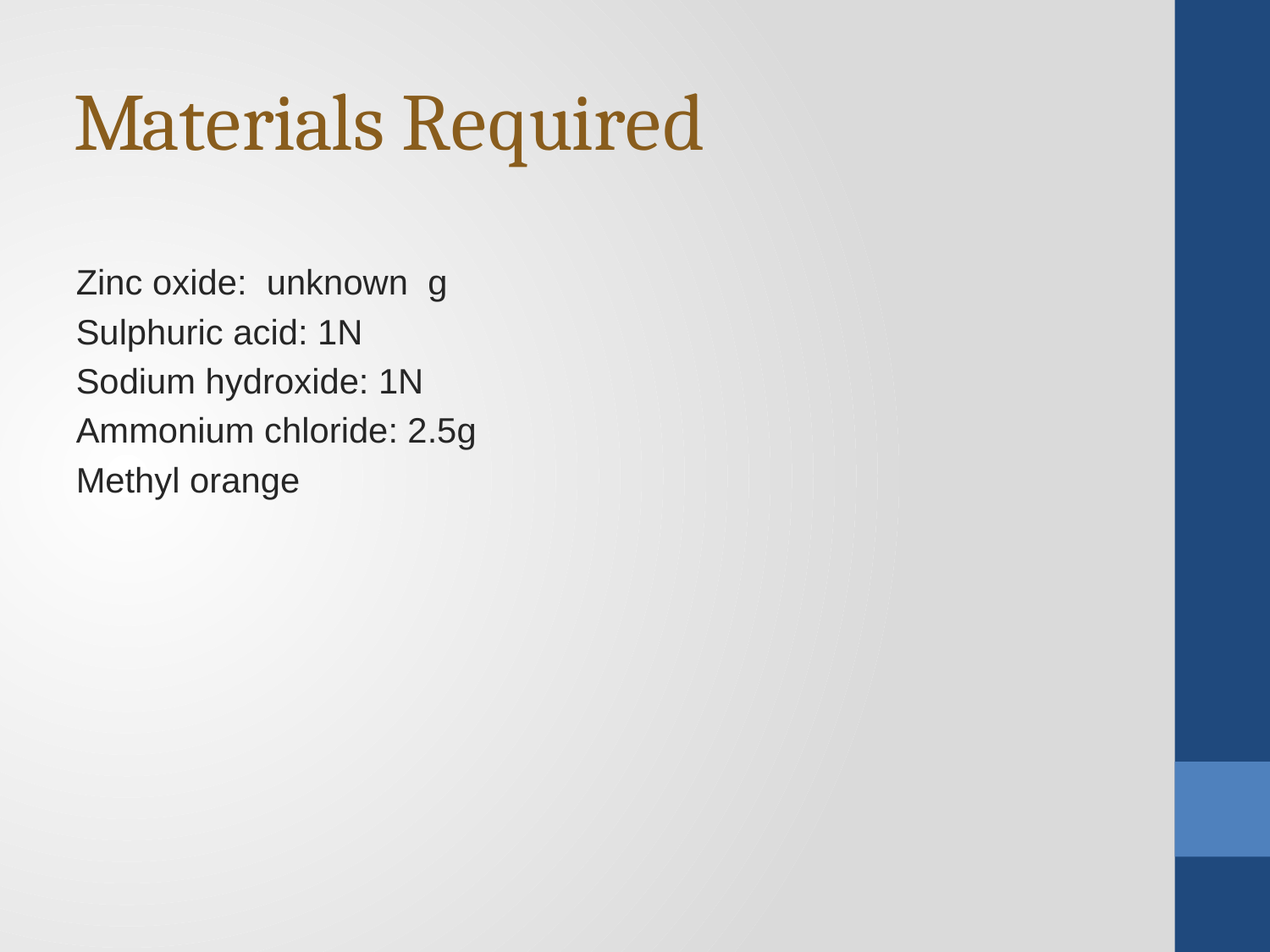

# Materials Required
Zinc oxide:  unknown  g
Sulphuric acid: 1N
Sodium hydroxide: 1N
Ammonium chloride: 2.5g
Methyl orange